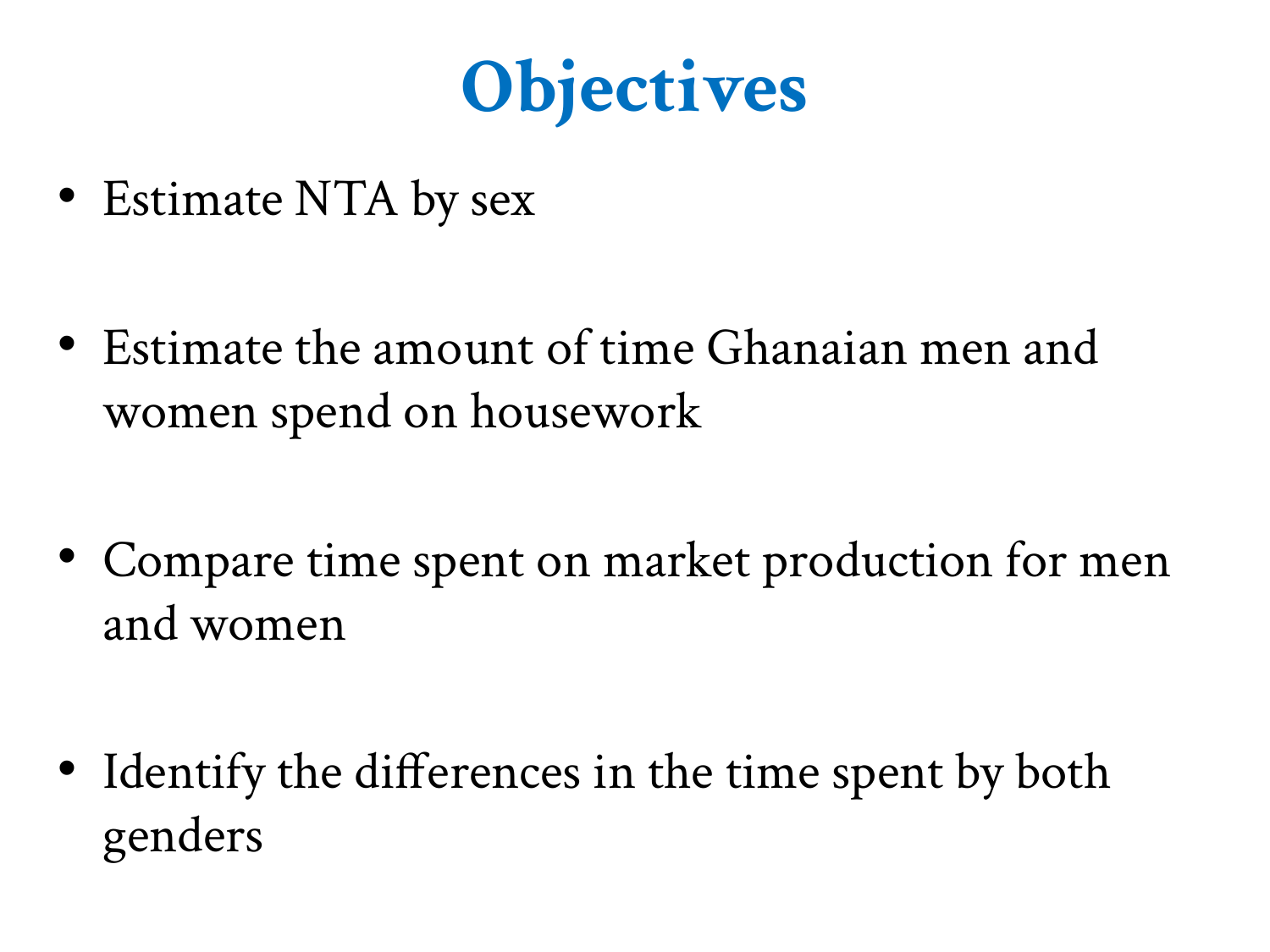

# Objectives
Estimate NTA by sex

Estimate the amount of time Ghanaian men and women spend on housework

Compare time spent on market production for men and women

Identify the differences in the time spent by both genders